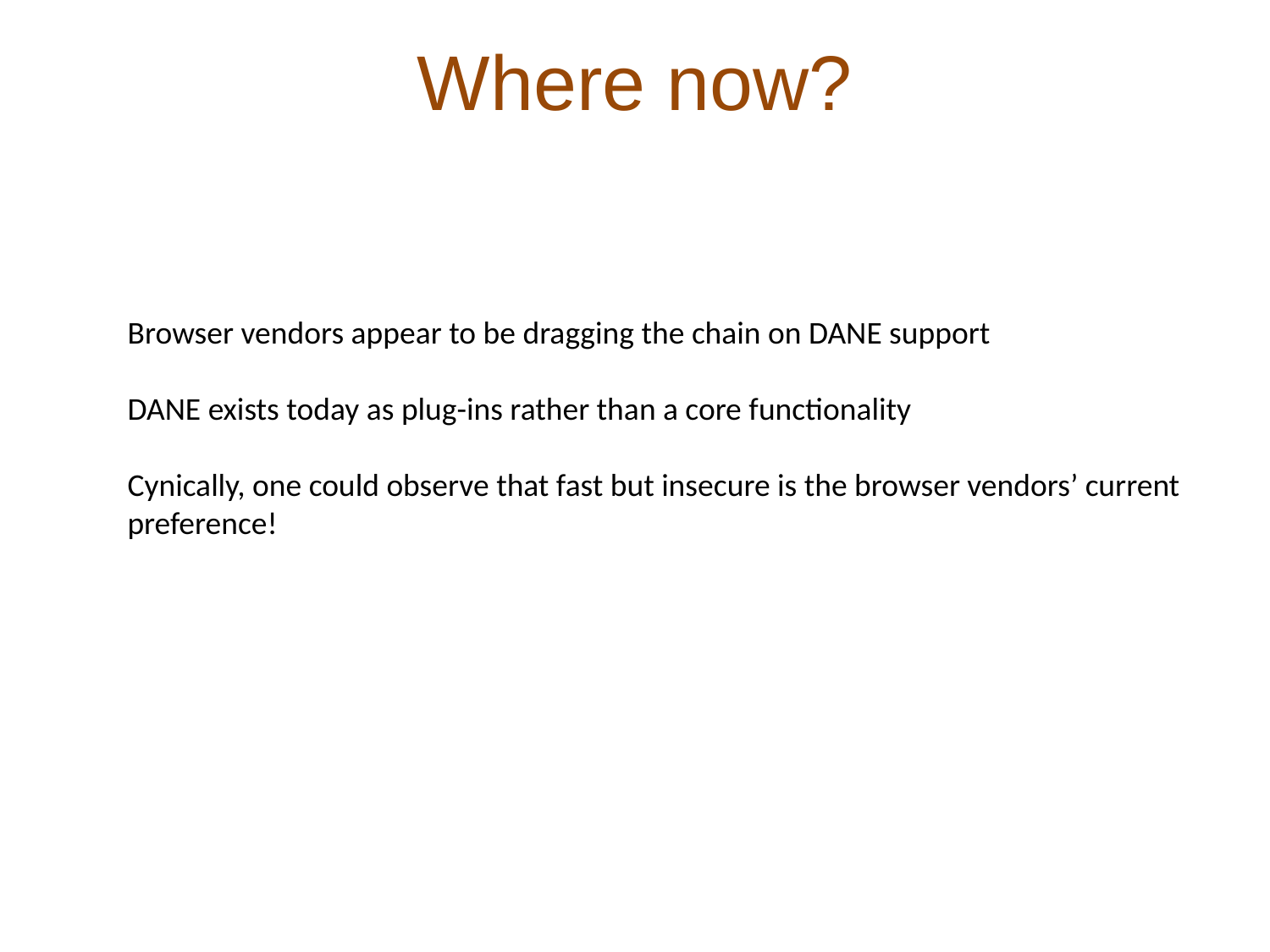

# Where now?
Browser vendors appear to be dragging the chain on DANE support

DANE exists today as plug-ins rather than a core functionality

Cynically, one could observe that fast but insecure is the browser vendors’ current preference!